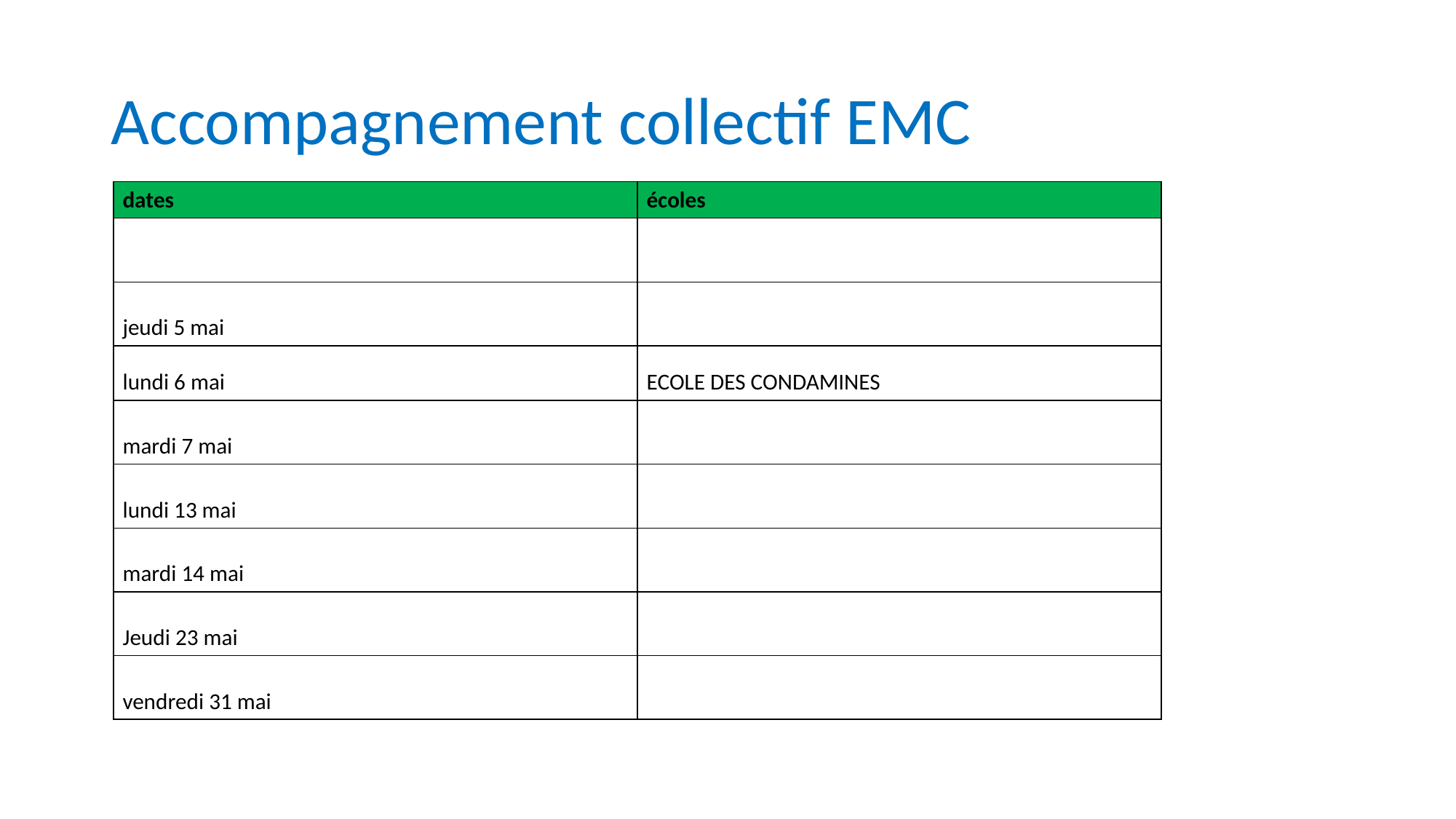

# Accompagnement collectif EMC
| dates | écoles |
| --- | --- |
|  |  |
| jeudi 5 mai |  |
| lundi 6 mai | ECOLE DES CONDAMINES |
| mardi 7 mai |  |
| lundi 13 mai |  |
| mardi 14 mai |  |
| Jeudi 23 mai |  |
| vendredi 31 mai |  |